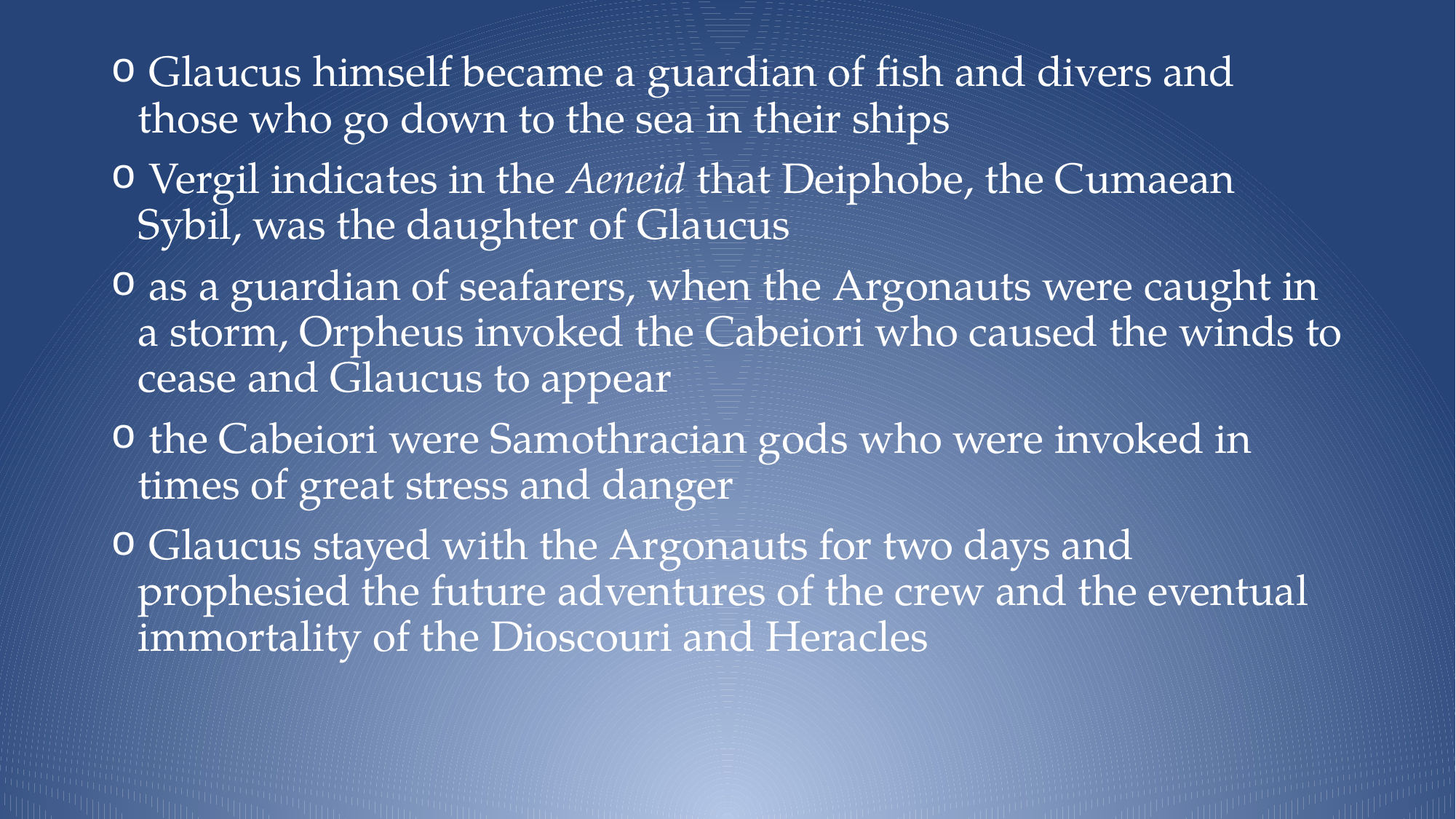

Glaucus himself became a guardian of fish and divers and those who go down to the sea in their ships
 Vergil indicates in the Aeneid that Deiphobe, the Cumaean Sybil, was the daughter of Glaucus
 as a guardian of seafarers, when the Argonauts were caught in a storm, Orpheus invoked the Cabeiori who caused the winds to cease and Glaucus to appear
 the Cabeiori were Samothracian gods who were invoked in times of great stress and danger
 Glaucus stayed with the Argonauts for two days and prophesied the future adventures of the crew and the eventual immortality of the Dioscouri and Heracles